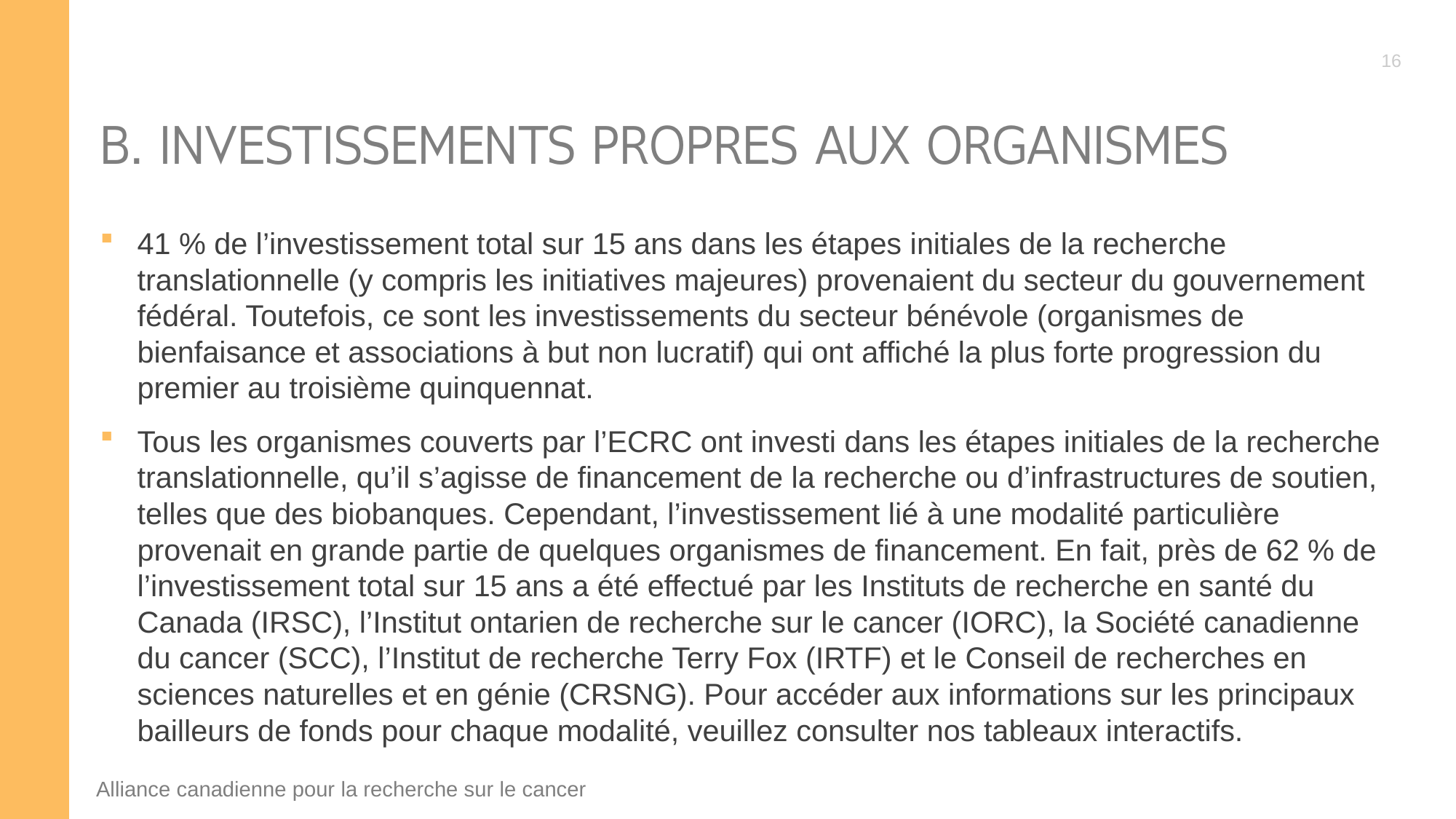

16
# B. Investissements prOPRES AUX organismes
41 % de l’investissement total sur 15 ans dans les étapes initiales de la recherche translationnelle (y compris les initiatives majeures) provenaient du secteur du gouvernement fédéral. Toutefois, ce sont les investissements du secteur bénévole (organismes de bienfaisance et associations à but non lucratif) qui ont affiché la plus forte progression du premier au troisième quinquennat.
Tous les organismes couverts par l’ECRC ont investi dans les étapes initiales de la recherche translationnelle, qu’il s’agisse de financement de la recherche ou d’infrastructures de soutien, telles que des biobanques. Cependant, l’investissement lié à une modalité particulière provenait en grande partie de quelques organismes de financement. En fait, près de 62 % de l’investissement total sur 15 ans a été effectué par les Instituts de recherche en santé du Canada (IRSC), l’Institut ontarien de recherche sur le cancer (IORC), la Société canadienne du cancer (SCC), l’Institut de recherche Terry Fox (IRTF) et le Conseil de recherches en sciences naturelles et en génie (CRSNG). Pour accéder aux informations sur les principaux bailleurs de fonds pour chaque modalité, veuillez consulter nos tableaux interactifs.
16